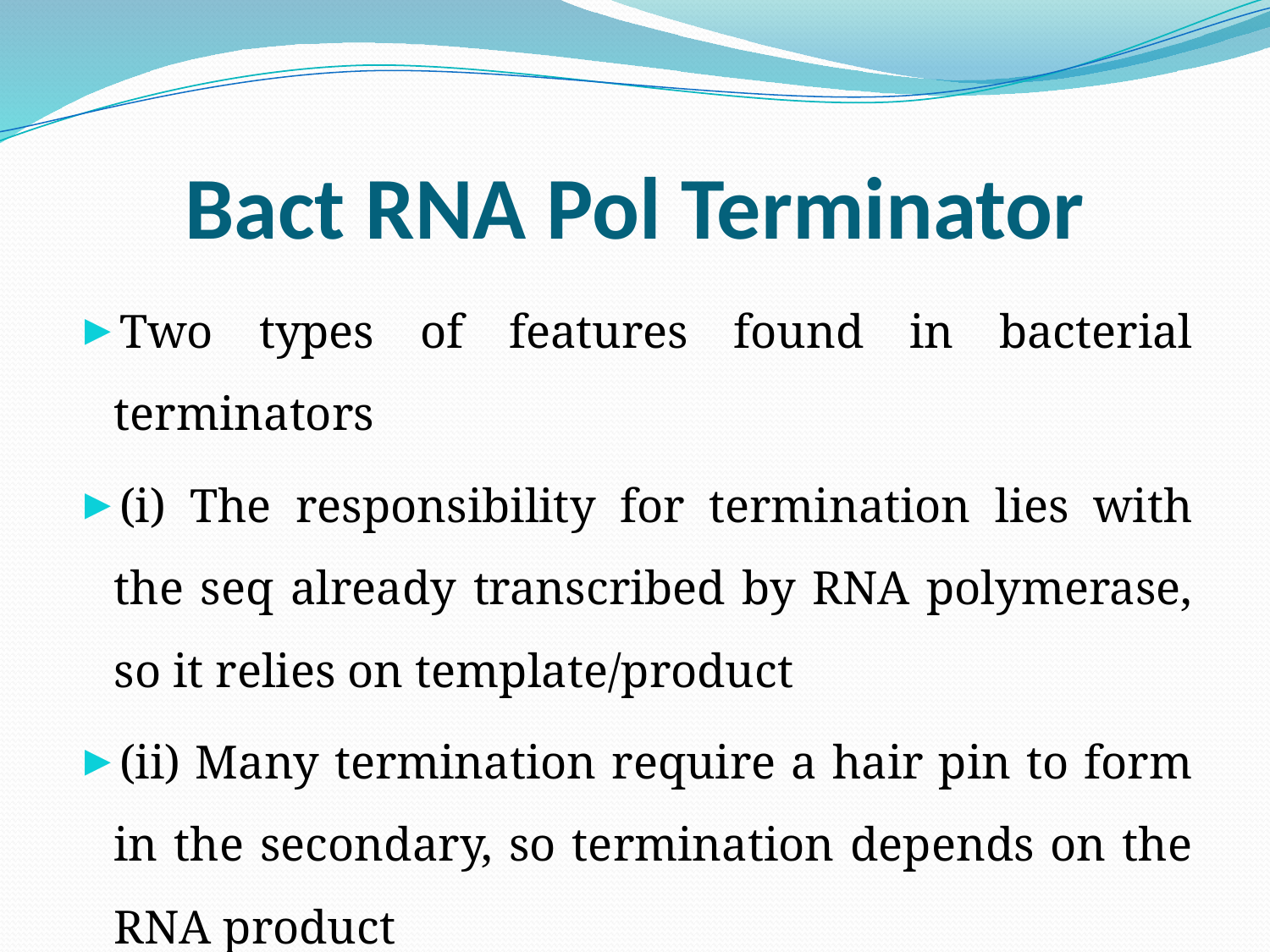

# Bact RNA Pol Terminator
Two types of features found in bacterial terminators
(i) The responsibility for termination lies with the seq already transcribed by RNA polymerase, so it relies on template/product
(ii) Many termination require a hair pin to form in the secondary, so termination depends on the RNA product